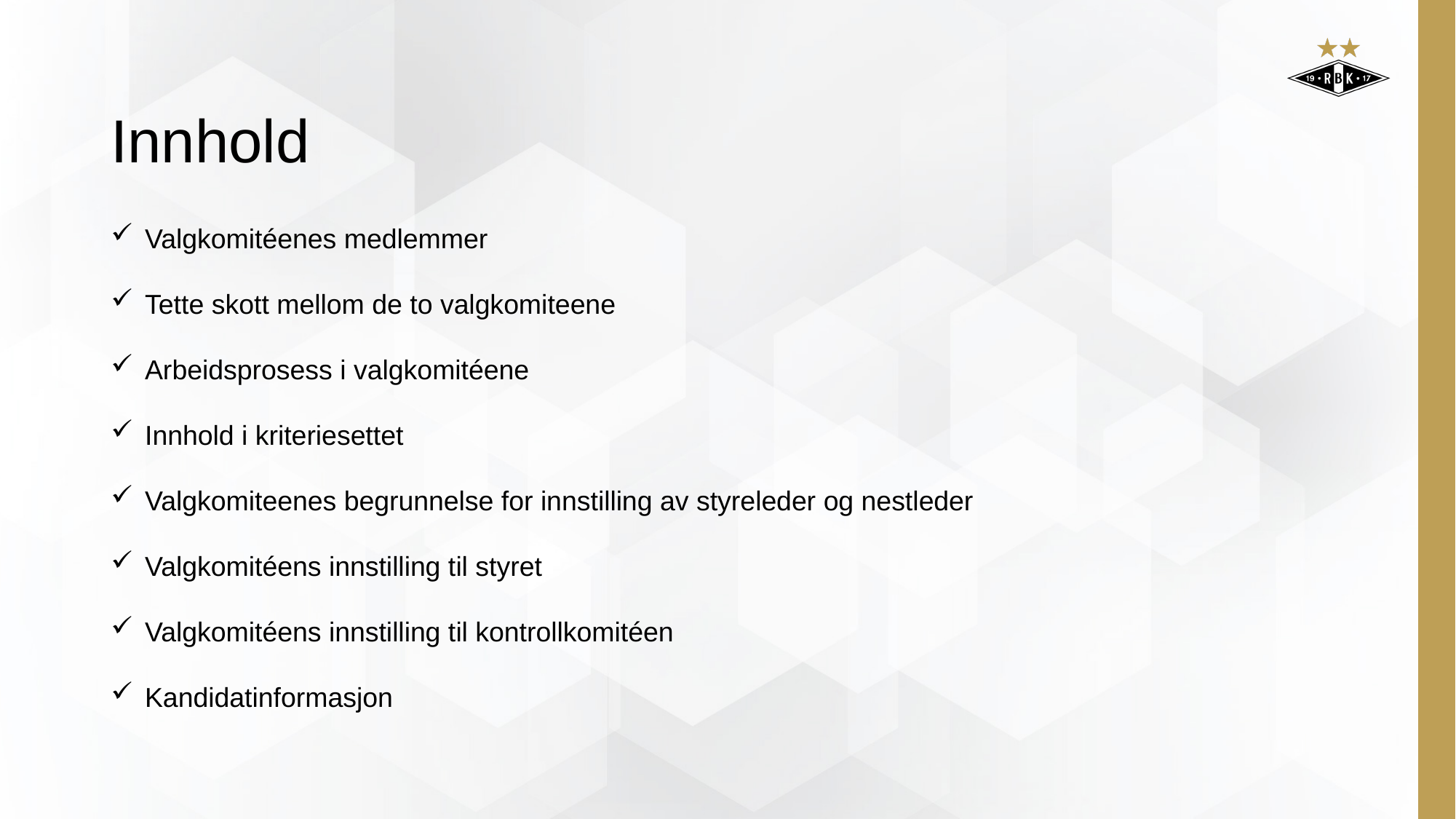

# Innhold
Valgkomitéenes medlemmer
Tette skott mellom de to valgkomiteene

Arbeidsprosess i valgkomitéene

Innhold i kriteriesettet

Valgkomiteenes begrunnelse for innstilling av styreleder og nestleder

Valgkomitéens innstilling til styret

Valgkomitéens innstilling til kontrollkomitéen
Kandidatinformasjon